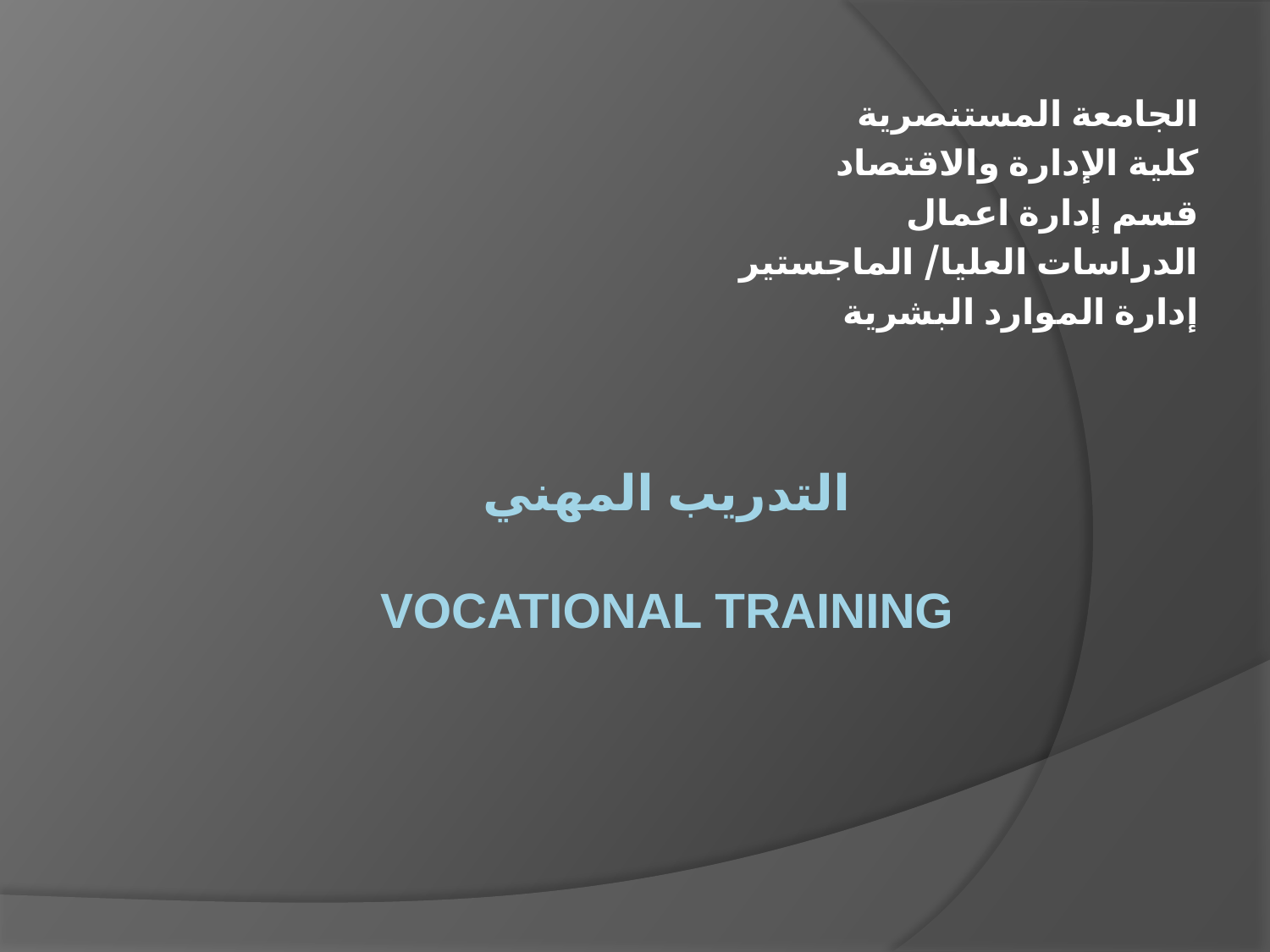

الجامعة المستنصرية
كلية الإدارة والاقتصاد
قسم إدارة اعمال
الدراسات العليا/ الماجستير
إدارة الموارد البشرية

# التدريب المهني Vocational training